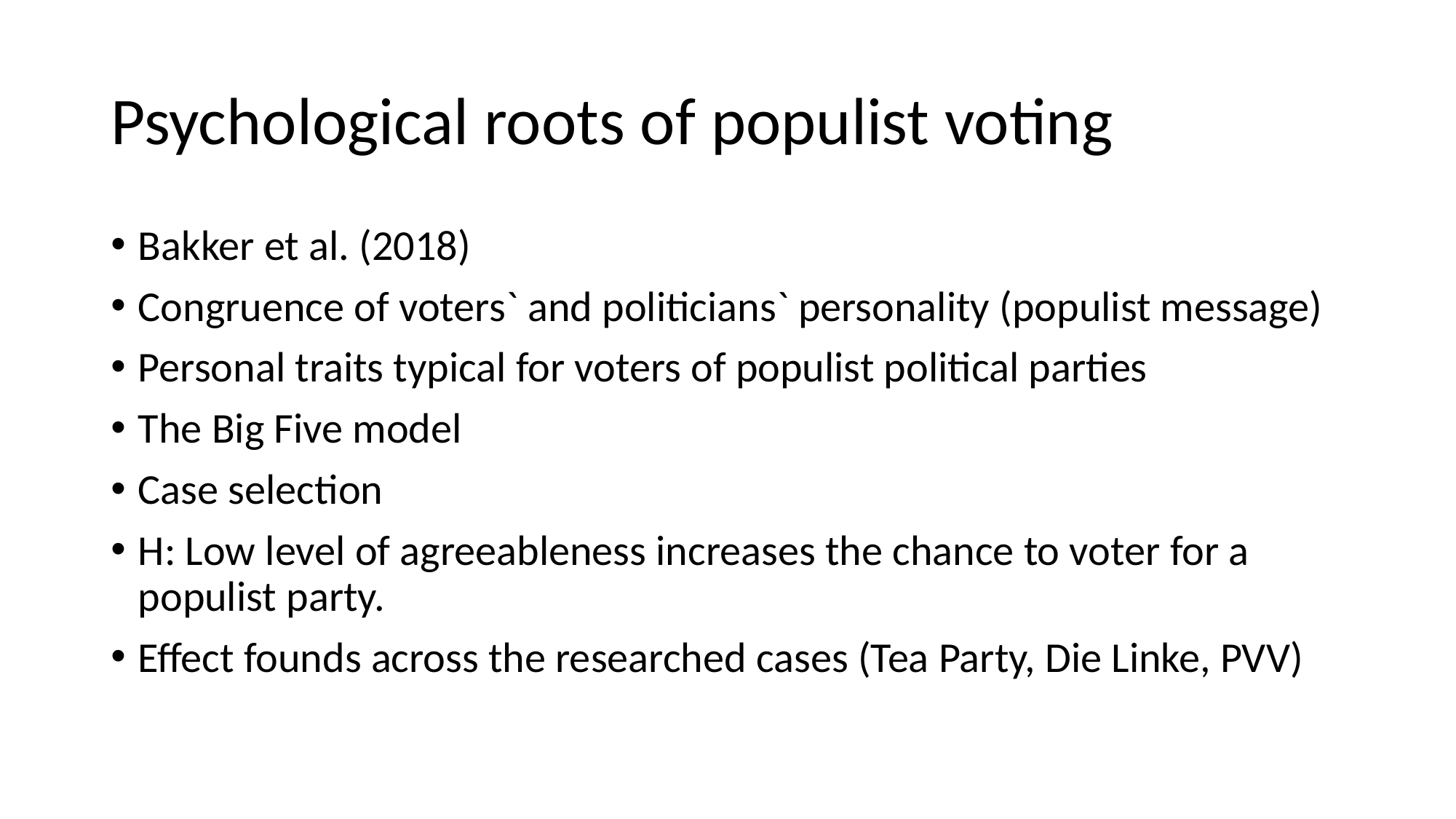

# Psychological roots of populist voting
Bakker et al. (2018)
Congruence of voters` and politicians` personality (populist message)
Personal traits typical for voters of populist political parties
The Big Five model
Case selection
H: Low level of agreeableness increases the chance to voter for a populist party.
Effect founds across the researched cases (Tea Party, Die Linke, PVV)